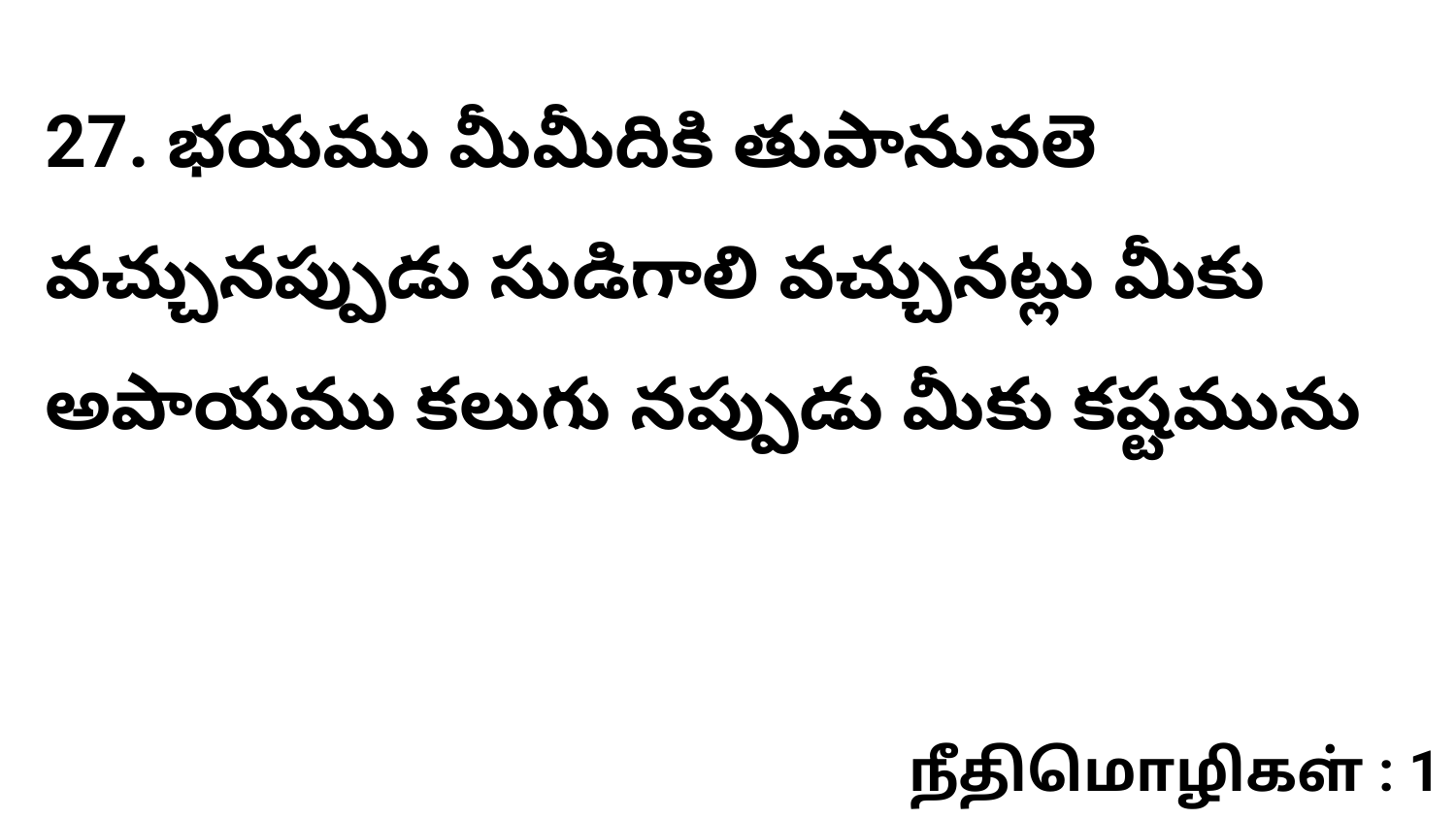

27. భయము మీమీదికి తుపానువలె వచ్చునప్పుడు సుడిగాలి వచ్చునట్లు మీకు అపాయము కలుగు నప్పుడు మీకు కష్టమును
நீதிமொழிகள் : 1